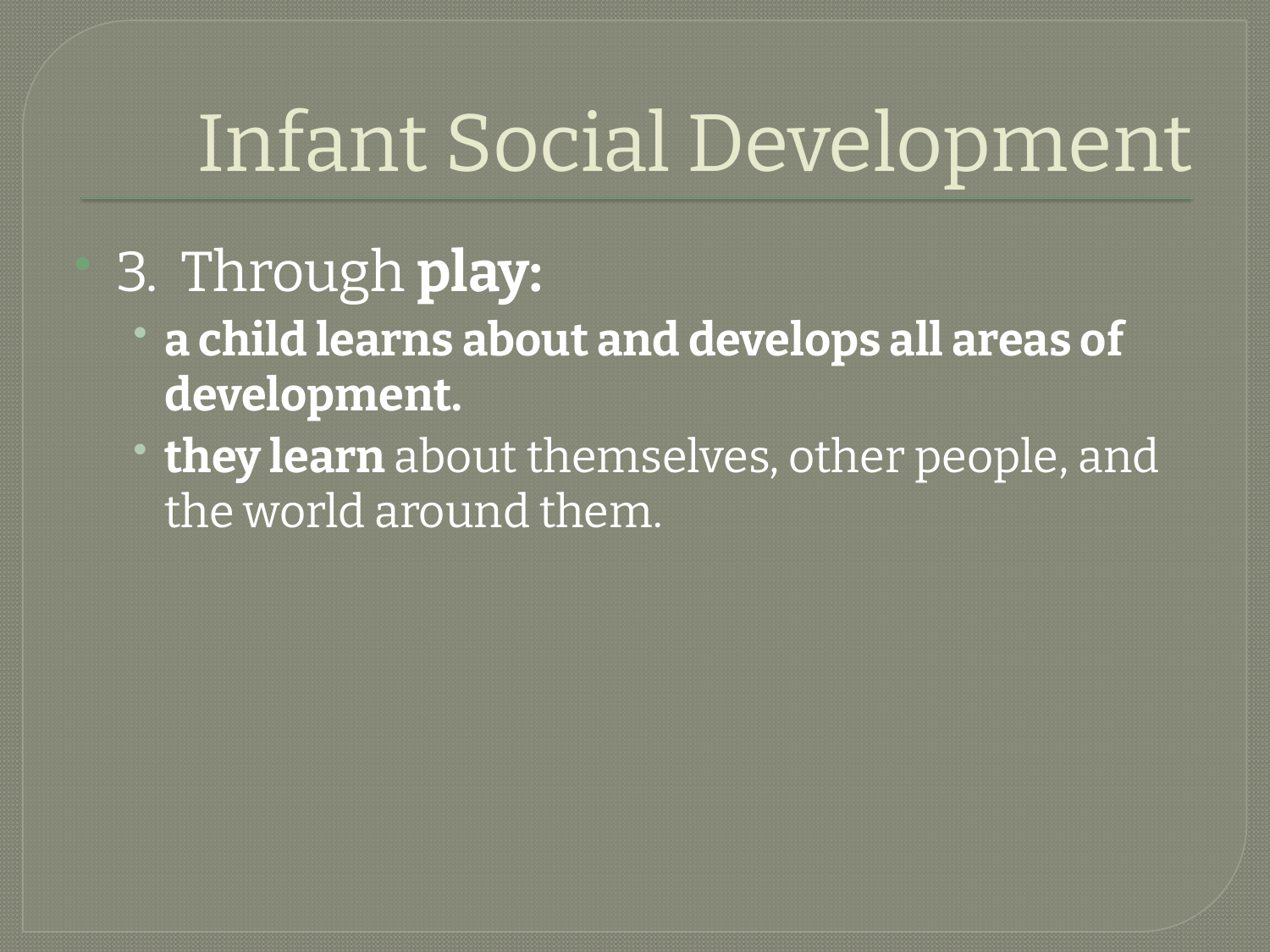

# Infant Social Development
3.  Through play:
a child learns about and develops all areas of development.
they learn about themselves, other people, and the world around them.